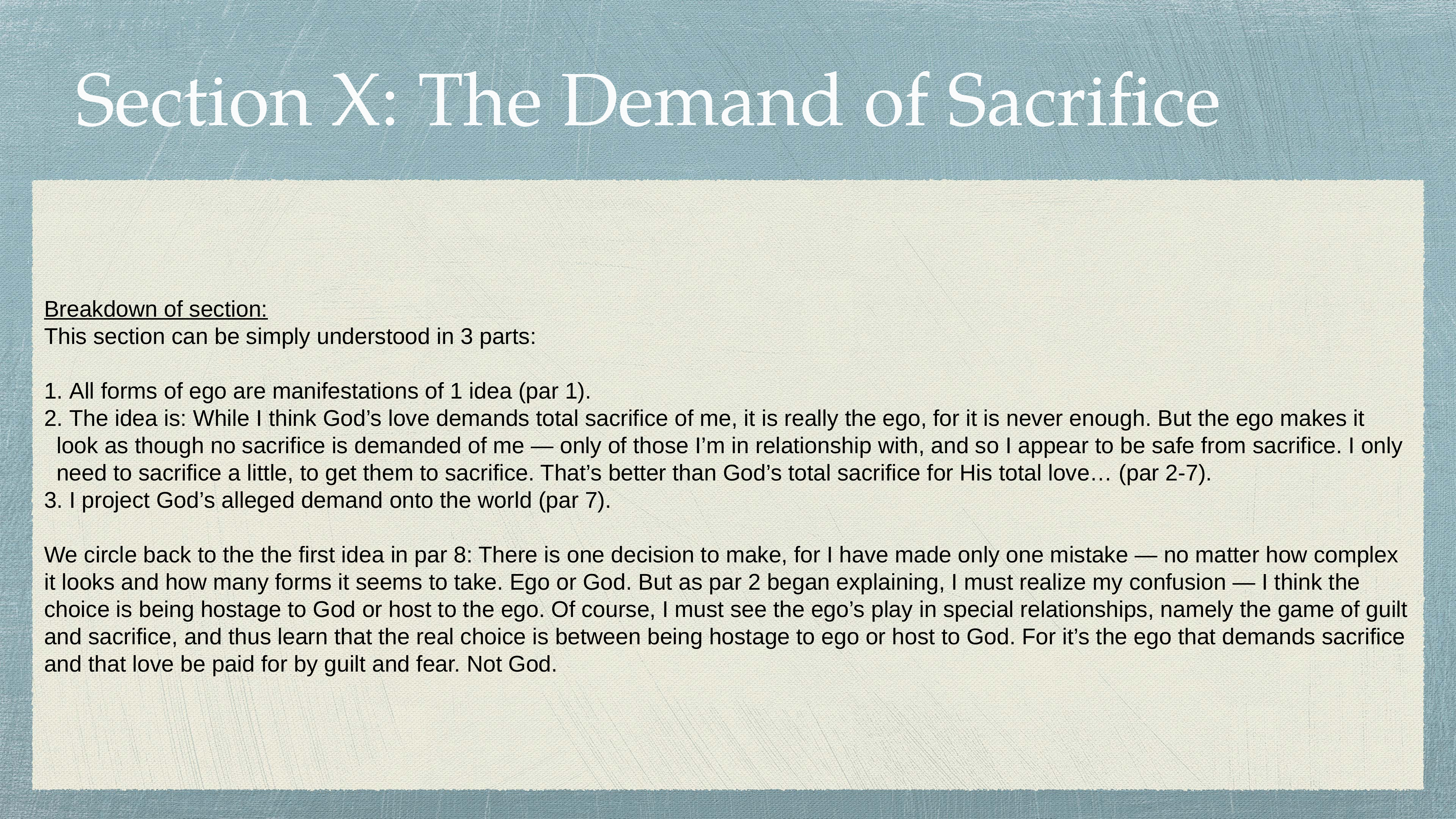

# Section X: The Demand of Sacrifice
Breakdown of section:
This section can be simply understood in 3 parts:
 All forms of ego are manifestations of 1 idea (par 1).
 The idea is: While I think God’s love demands total sacrifice of me, it is really the ego, for it is never enough. But the ego makes it look as though no sacrifice is demanded of me — only of those I’m in relationship with, and so I appear to be safe from sacrifice. I only need to sacrifice a little, to get them to sacrifice. That’s better than God’s total sacrifice for His total love… (par 2-7).
 I project God’s alleged demand onto the world (par 7).
We circle back to the the first idea in par 8: There is one decision to make, for I have made only one mistake — no matter how complex it looks and how many forms it seems to take. Ego or God. But as par 2 began explaining, I must realize my confusion — I think the choice is being hostage to God or host to the ego. Of course, I must see the ego’s play in special relationships, namely the game of guilt and sacrifice, and thus learn that the real choice is between being hostage to ego or host to God. For it’s the ego that demands sacrifice and that love be paid for by guilt and fear. Not God.